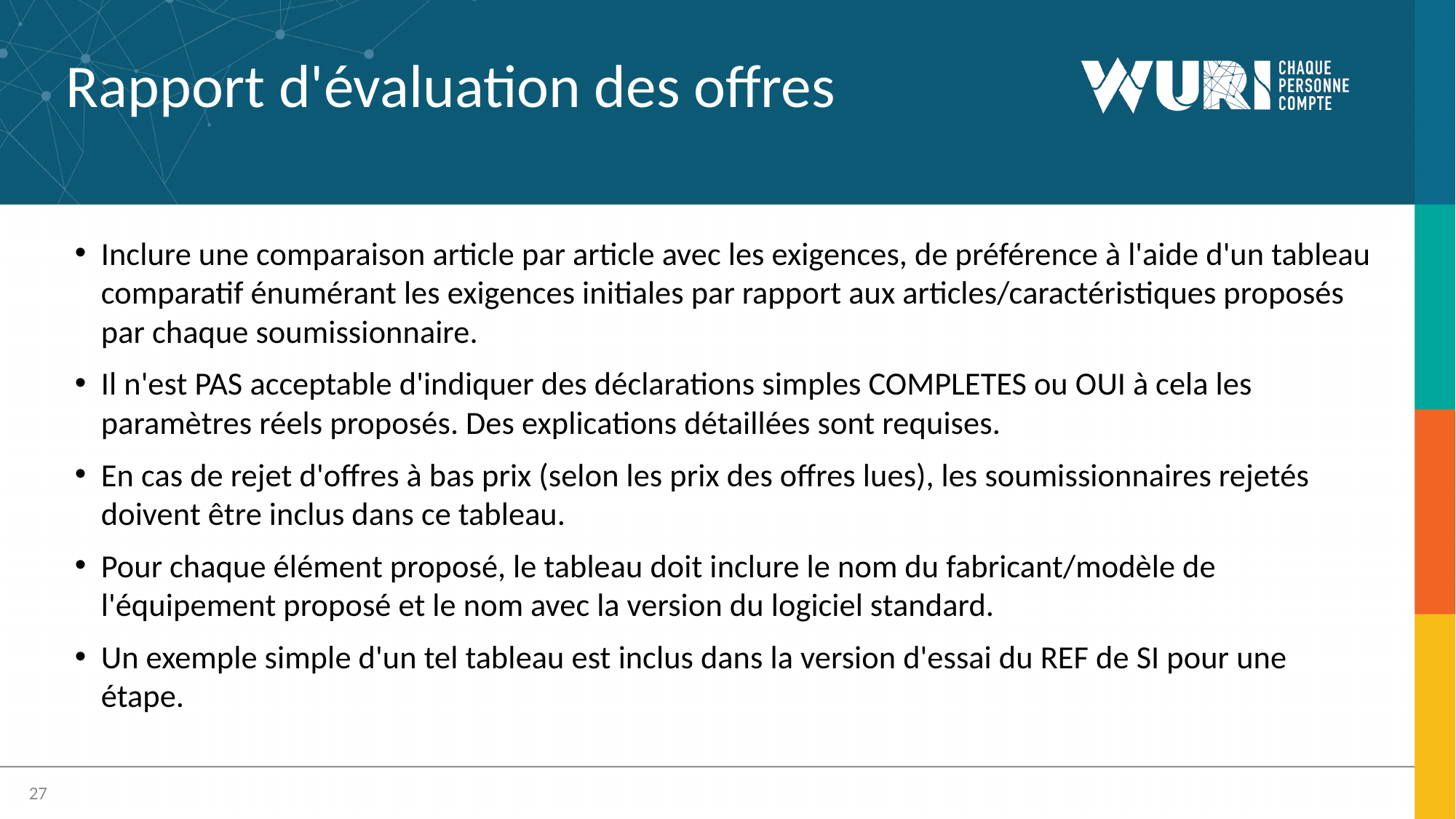

Rapport d'évaluation des offres
Inclure une comparaison article par article avec les exigences, de préférence à l'aide d'un tableau comparatif énumérant les exigences initiales par rapport aux articles/caractéristiques proposés par chaque soumissionnaire.
Il n'est PAS acceptable d'indiquer des déclarations simples COMPLETES ou OUI à cela les paramètres réels proposés. Des explications détaillées sont requises.
En cas de rejet d'offres à bas prix (selon les prix des offres lues), les soumissionnaires rejetés doivent être inclus dans ce tableau.
Pour chaque élément proposé, le tableau doit inclure le nom du fabricant/modèle de l'équipement proposé et le nom avec la version du logiciel standard.
Un exemple simple d'un tel tableau est inclus dans la version d'essai du REF de SI pour une étape.
27